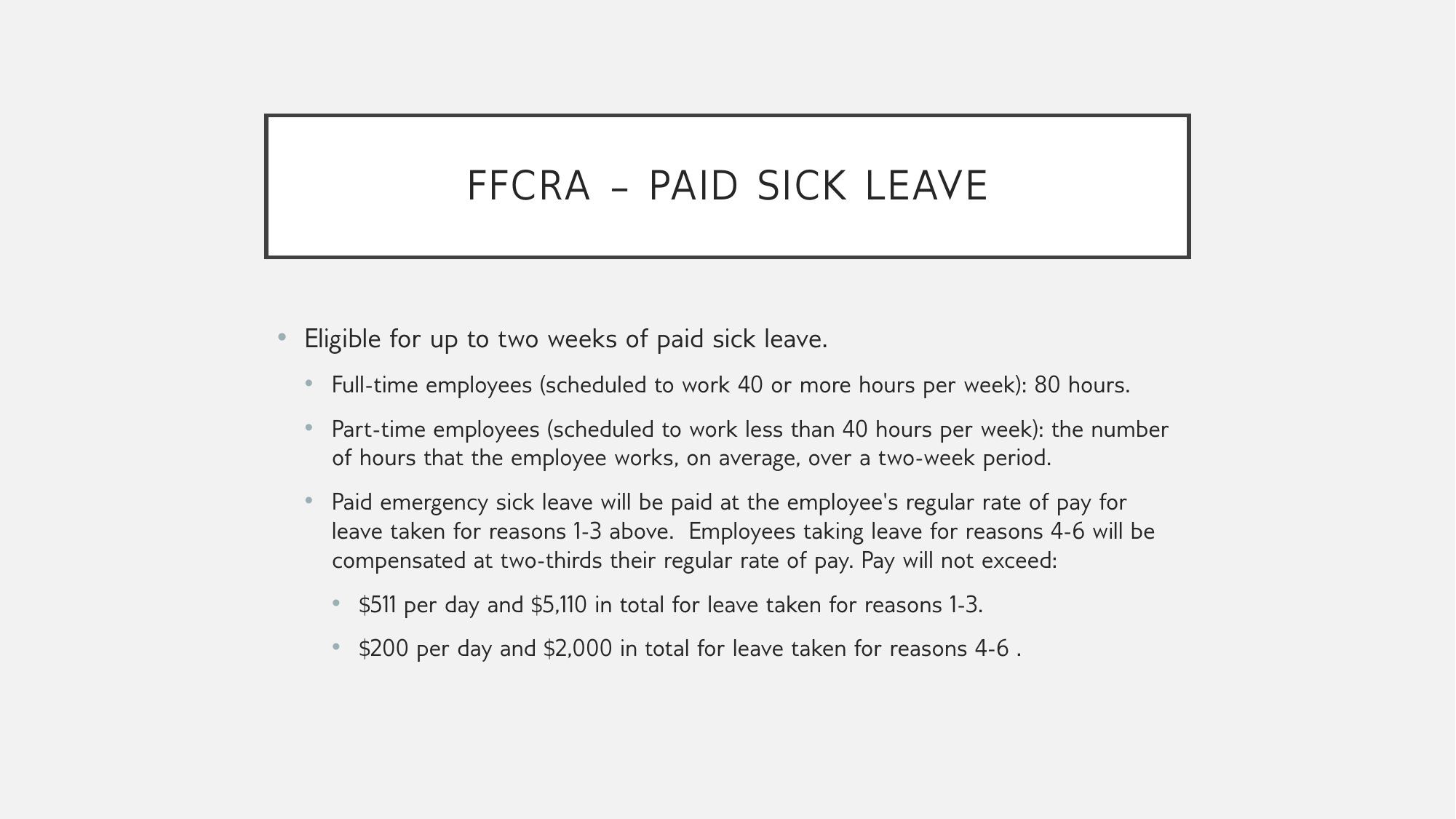

# FFCRA – paid sick leave
Eligible for up to two weeks of paid sick leave.
Full-time employees (scheduled to work 40 or more hours per week): 80 hours.
Part-time employees (scheduled to work less than 40 hours per week): the number of hours that the employee works, on average, over a two-week period.
Paid emergency sick leave will be paid at the employee's regular rate of pay for leave taken for reasons 1-3 above.  Employees taking leave for reasons 4-6 will be compensated at two-thirds their regular rate of pay. Pay will not exceed:
$511 per day and $5,110 in total for leave taken for reasons 1-3.
$200 per day and $2,000 in total for leave taken for reasons 4-6 .